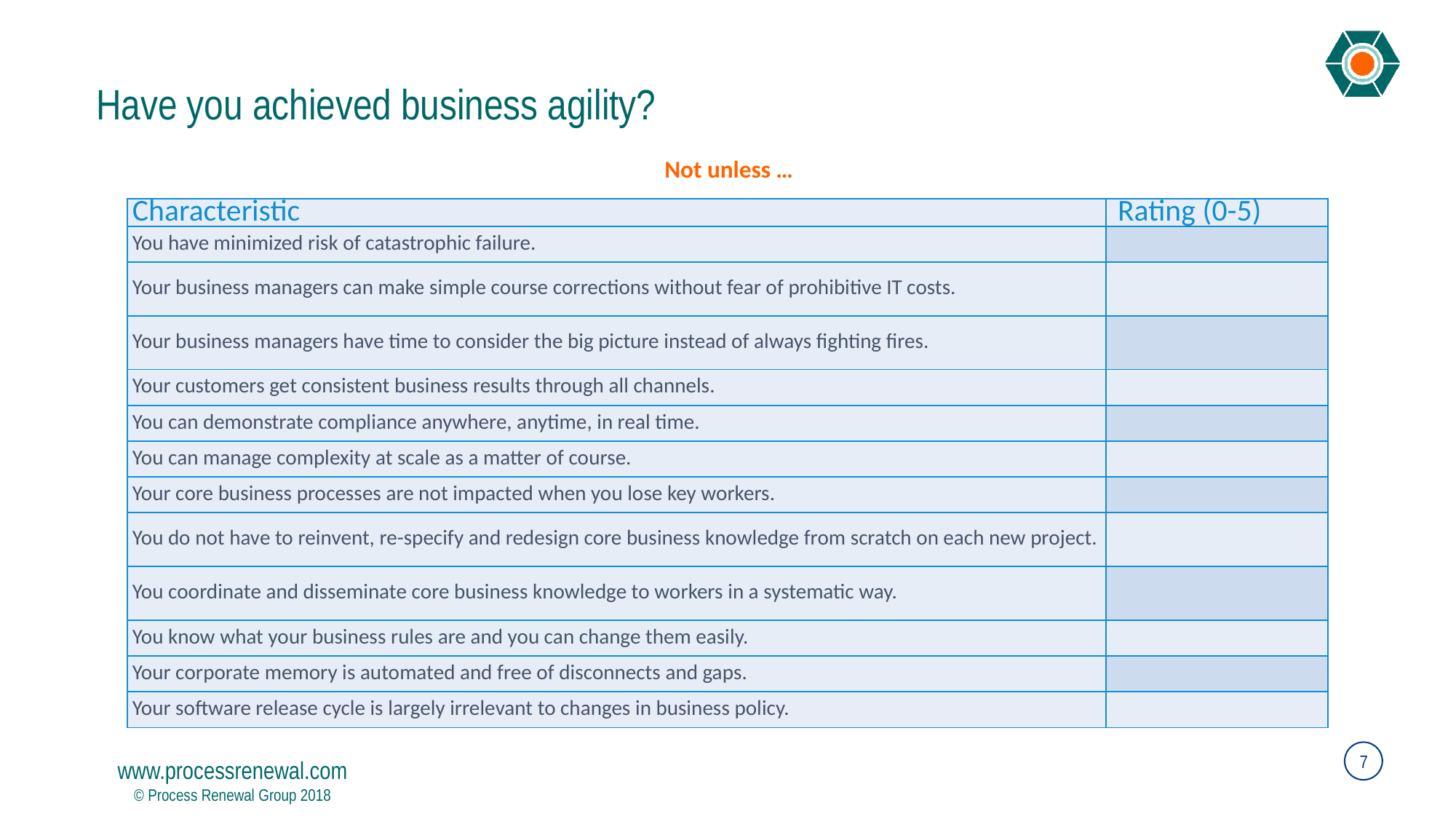

Have you achieved business agility?
Not unless …

| Characteristic | Rating (0-5) |
| --- | --- |
| You have minimized risk of catastrophic failure. |  |
| Your business managers can make simple course corrections without fear of prohibitive IT costs. |  |
| Your business managers have time to consider the big picture instead of always fighting fires. |  |
| Your customers get consistent business results through all channels. |  |
| You can demonstrate compliance anywhere, anytime, in real time. |  |
| You can manage complexity at scale as a matter of course. |  |
| Your core business processes are not impacted when you lose key workers. |  |
| You do not have to reinvent, re-specify and redesign core business knowledge from scratch on each new project. |  |
| You coordinate and disseminate core business knowledge to workers in a systematic way. |  |
| You know what your business rules are and you can change them easily. |  |
| Your corporate memory is automated and free of disconnects and gaps. |  |
| Your software release cycle is largely irrelevant to changes in business policy. |  |